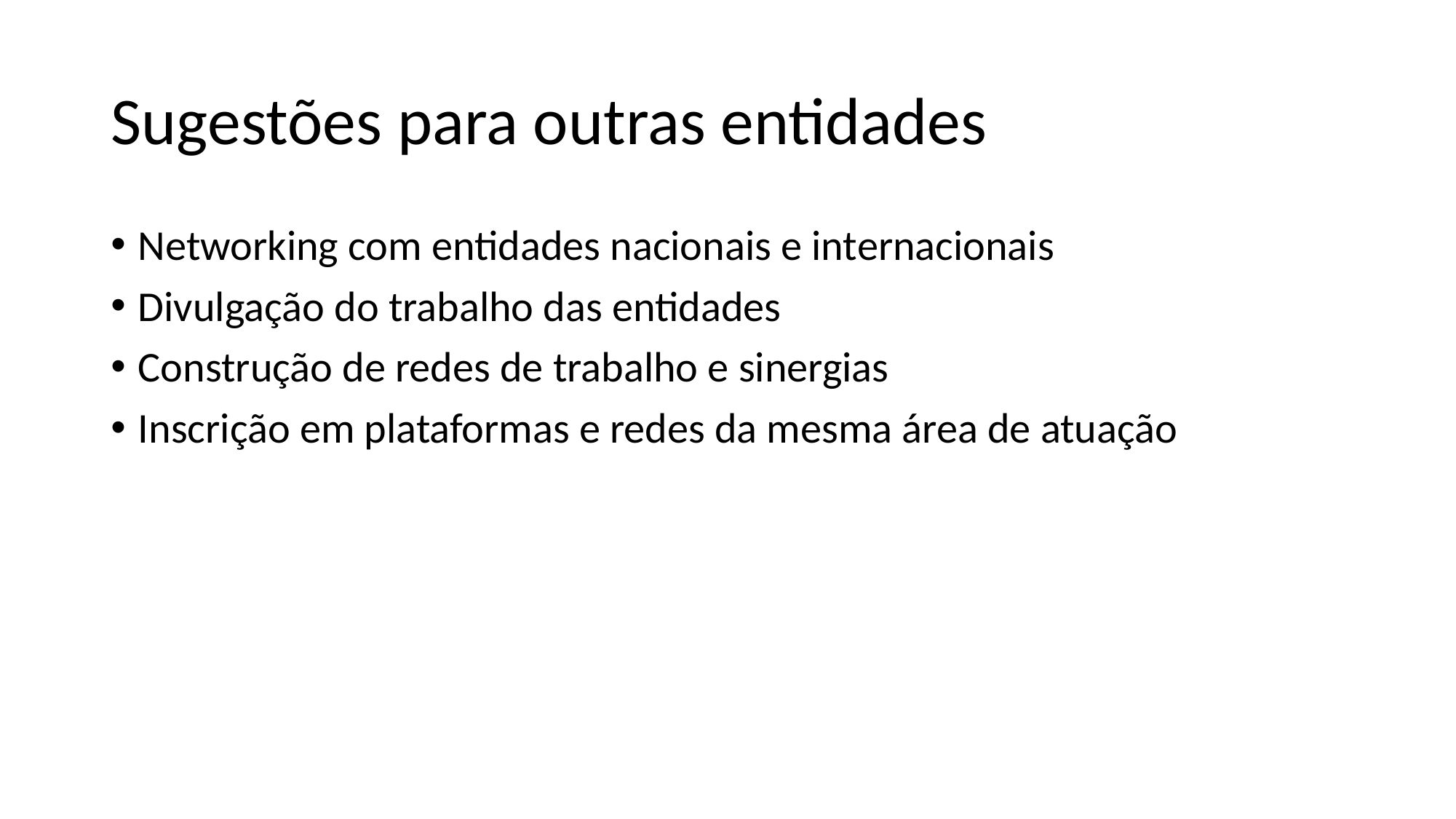

# Sugestões para outras entidades
Networking com entidades nacionais e internacionais
Divulgação do trabalho das entidades
Construção de redes de trabalho e sinergias
Inscrição em plataformas e redes da mesma área de atuação